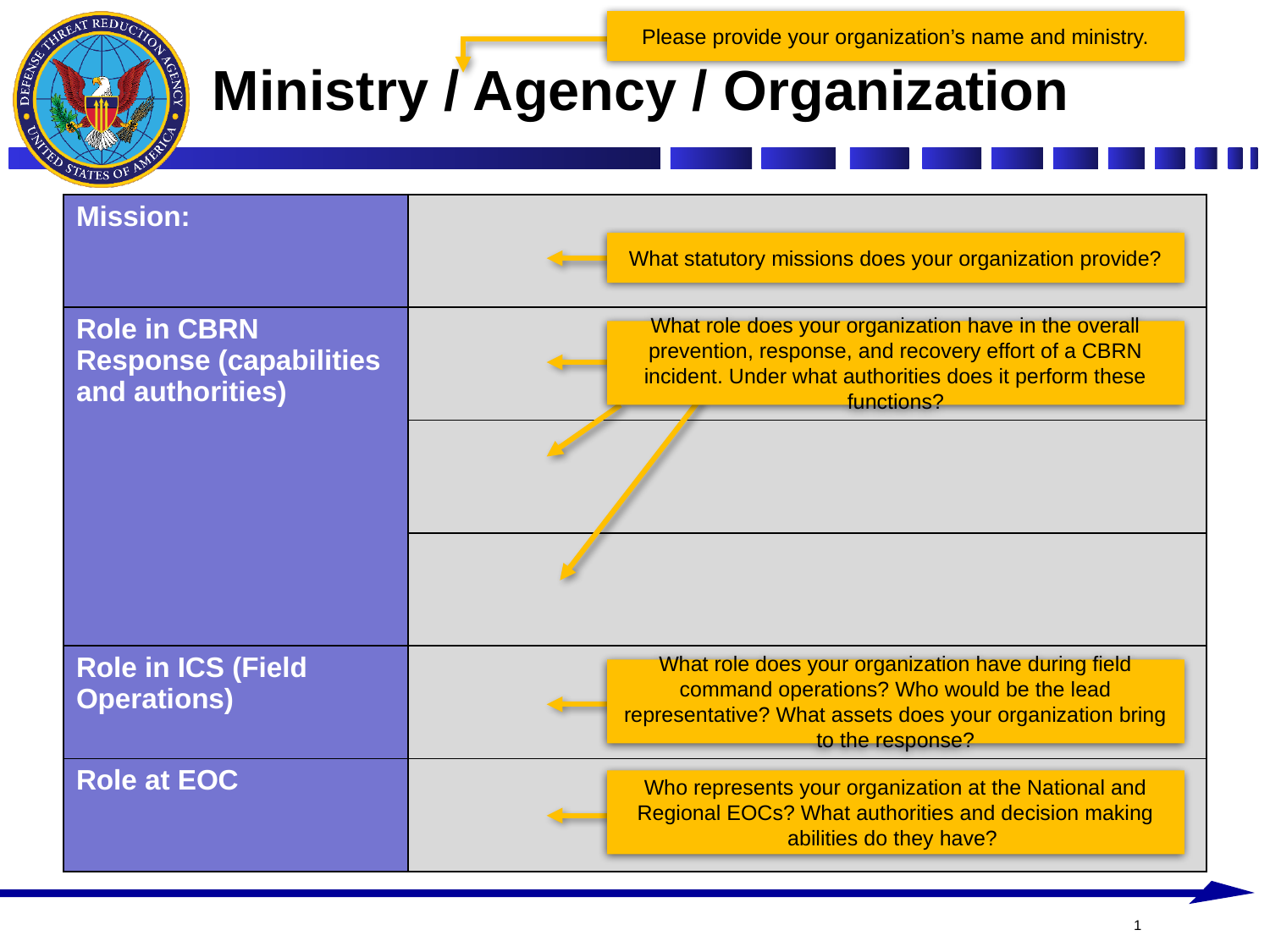

Please provide your organization’s name and ministry.
# Ministry / Agency / Organization

| Mission: |  |
| --- | --- |
| Role in CBRN Response (capabilities and authorities) |  |
|  |  |
|  |  |
| Role in ICS (Field Operations) |  |
| Role at EOC |  |
What statutory missions does your organization provide?
What role does your organization have in the overall prevention, response, and recovery effort of a CBRN incident. Under what authorities does it perform these functions?
What role does your organization have during field command operations? Who would be the lead representative? What assets does your organization bring to the response?
Who represents your organization at the National and Regional EOCs? What authorities and decision making abilities do they have?
1